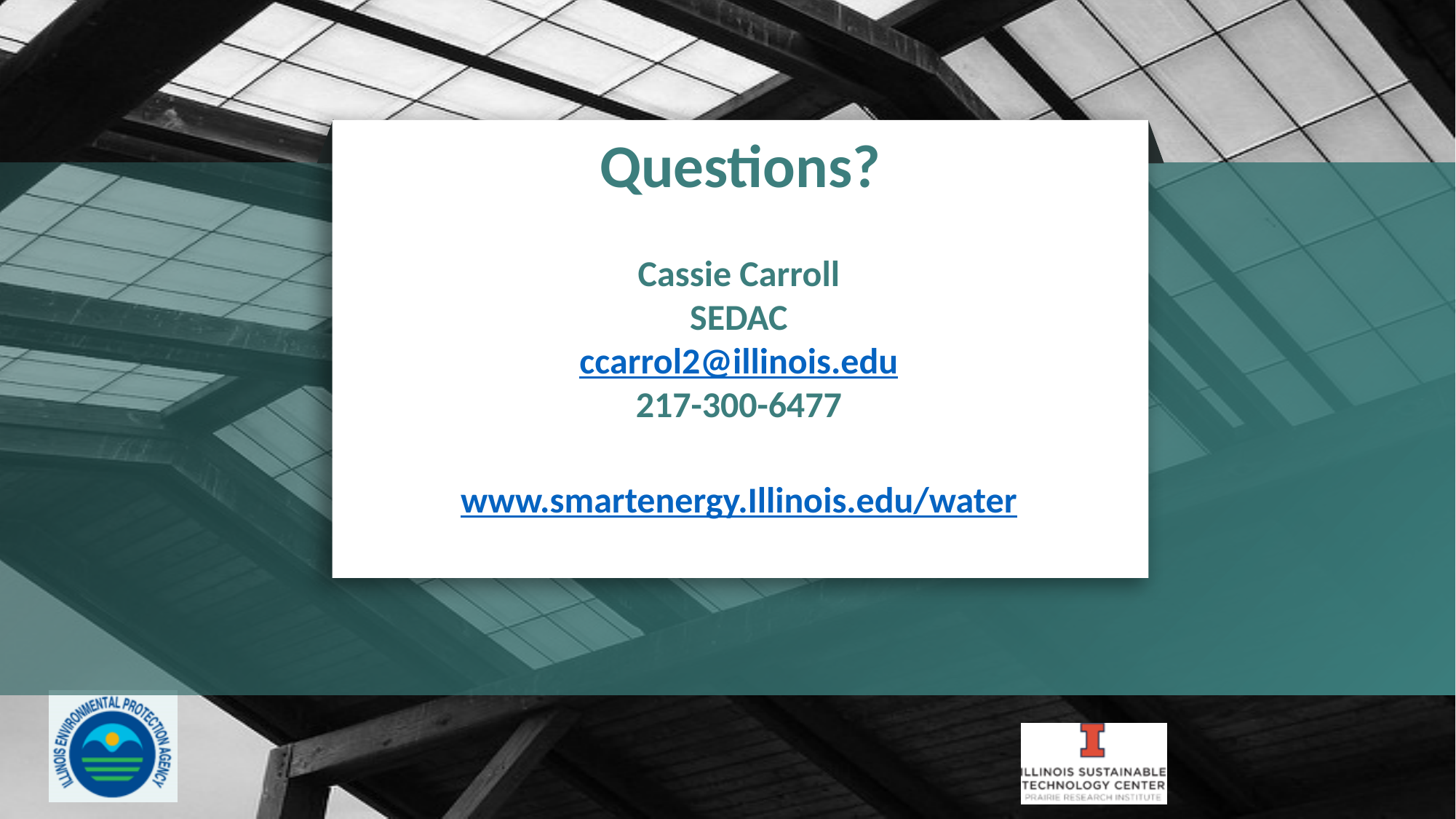

Questions?
Cassie Carroll
SEDAC
ccarrol2@illinois.edu
217-300-6477
www.smartenergy.Illinois.edu/water